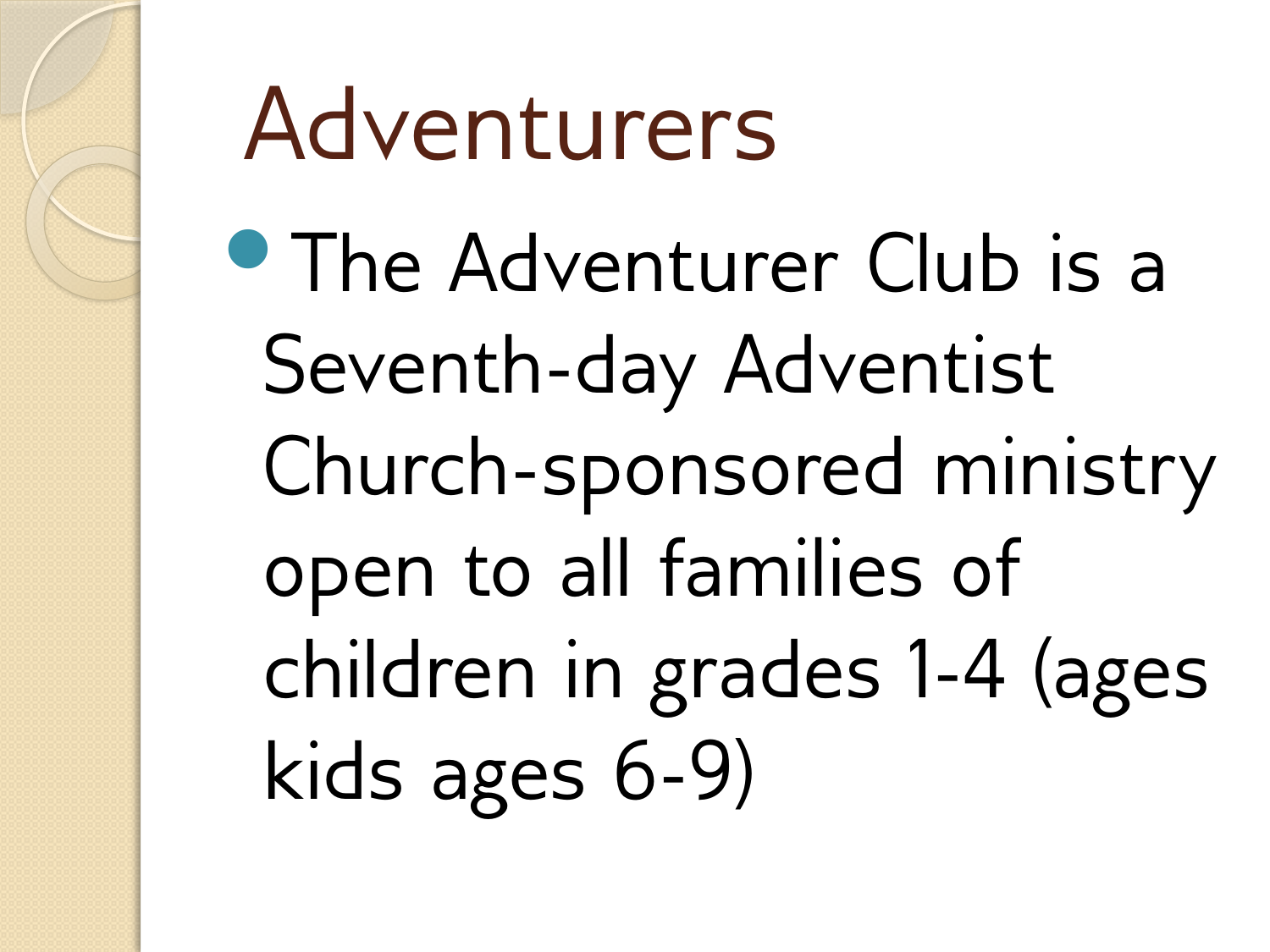

# Adventurers
The Adventurer Club is a Seventh-day Adventist Church-sponsored ministry open to all families of children in grades 1-4 (ages kids ages 6-9)